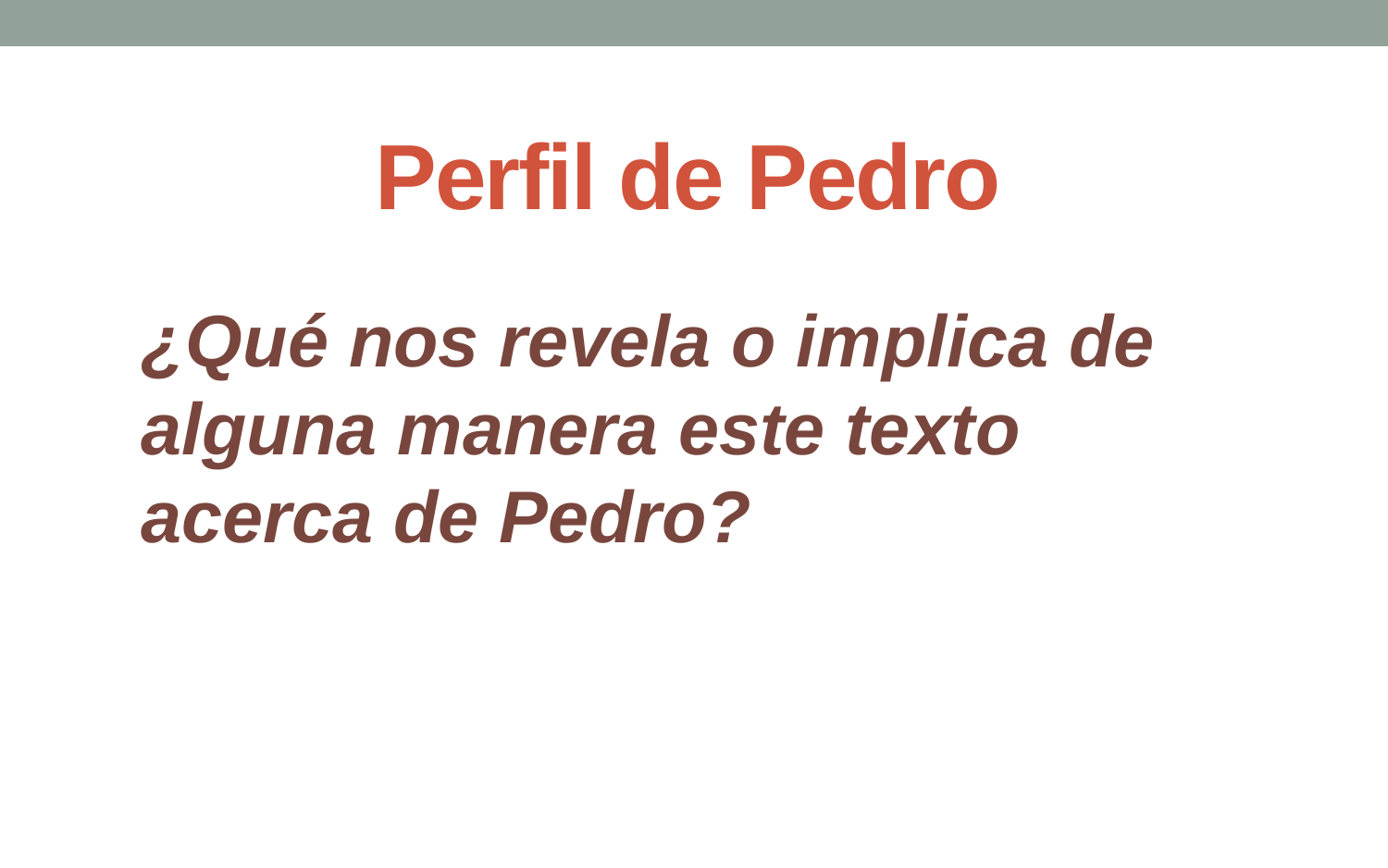

# Perfil de Pedro

¿Qué nos revela o implica de alguna manera este texto acerca de Pedro?